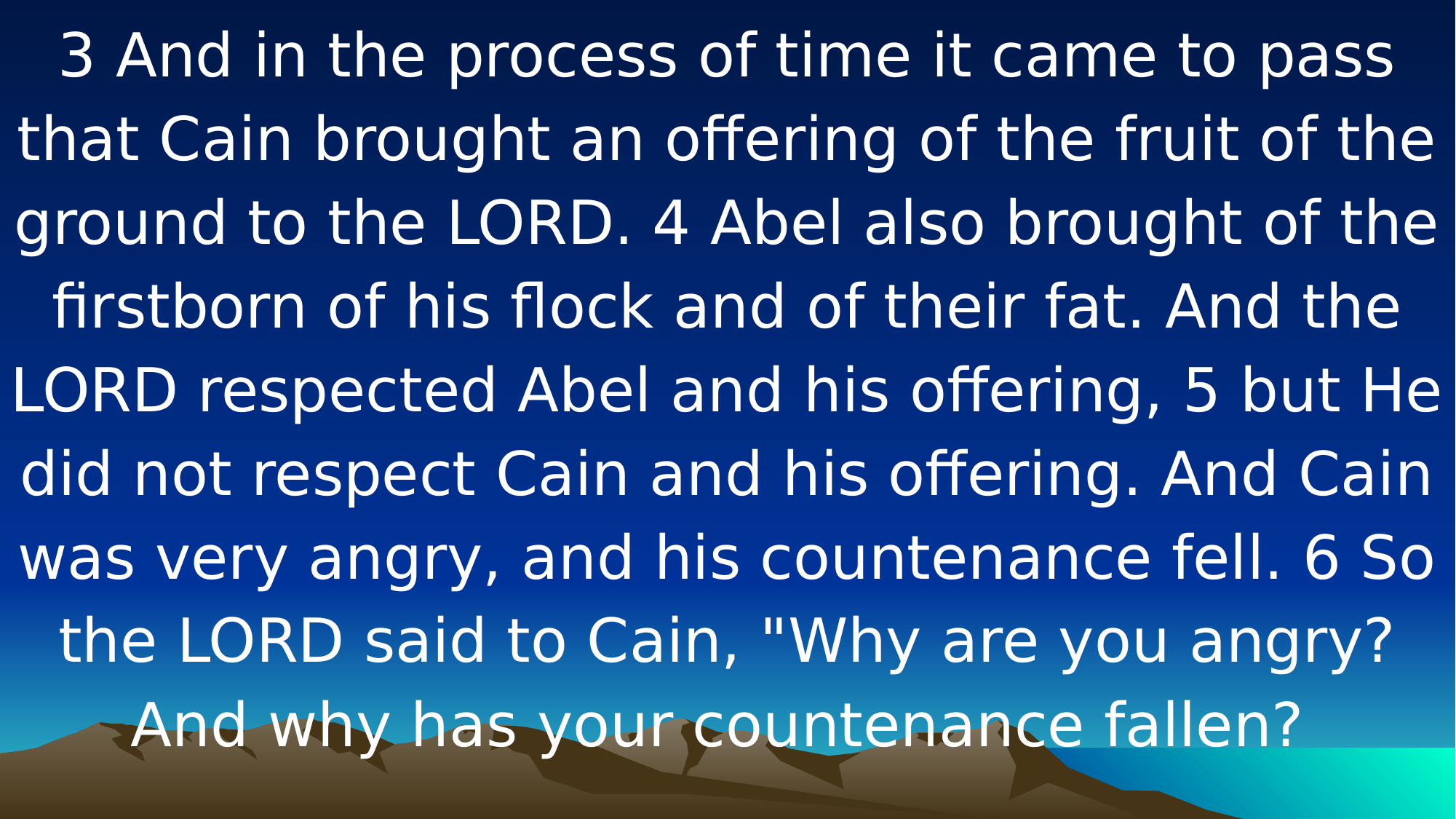

3 And in the process of time it came to pass that Cain brought an offering of the fruit of the ground to the LORD. 4 Abel also brought of the firstborn of his flock and of their fat. And the LORD respected Abel and his offering, 5 but He did not respect Cain and his offering. And Cain was very angry, and his countenance fell. 6 So the LORD said to Cain, "Why are you angry? And why has your countenance fallen?